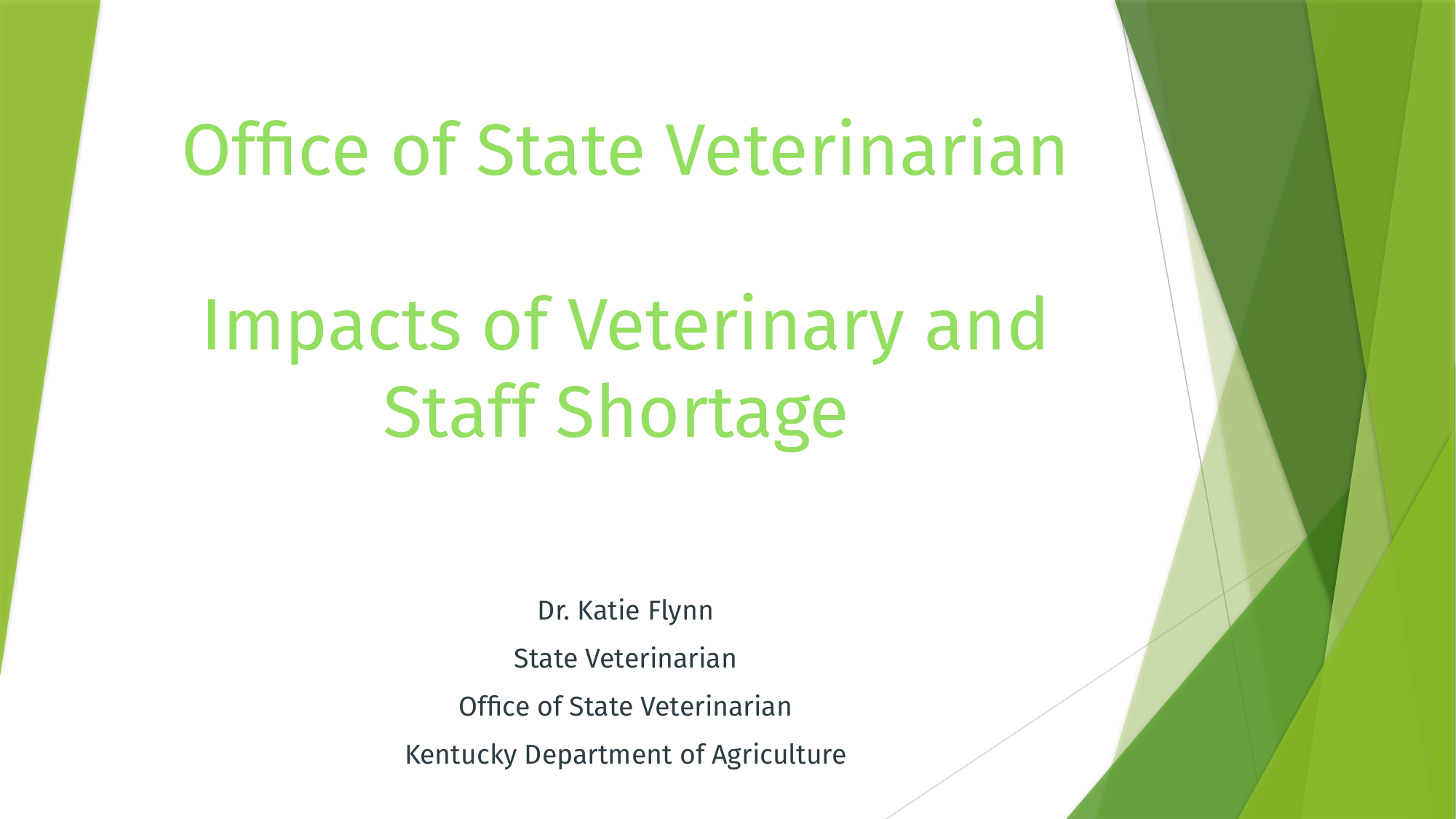

# Office of State Veterinarian Impacts of Veterinary and Staff Shortage
Dr. Katie Flynn
State Veterinarian
Office of State Veterinarian
Kentucky Department of Agriculture